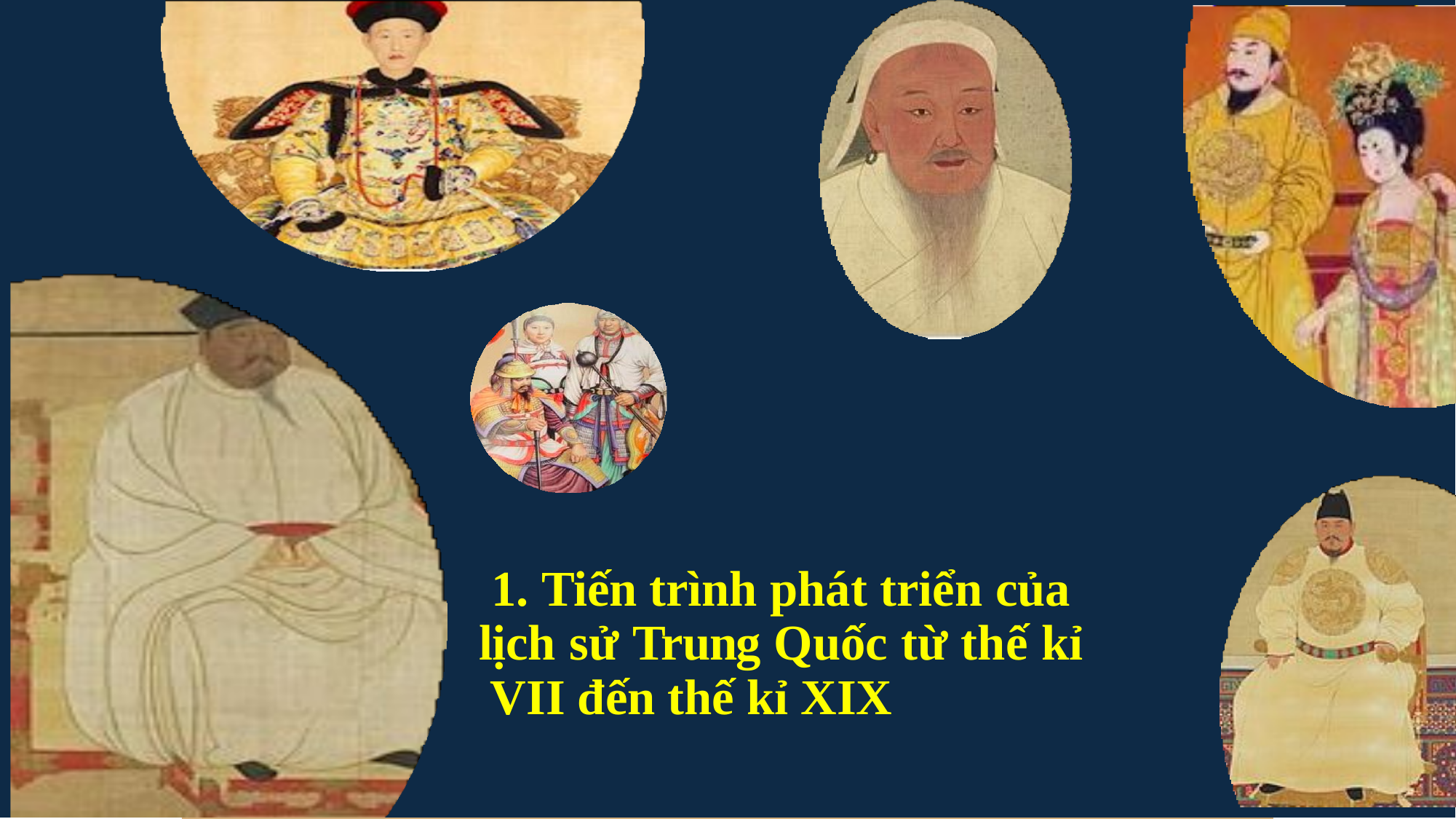

1. Tiến trình phát triển của  lịch sử Trung Quốc từ thế kỉ  VII đến thế kỉ XIX